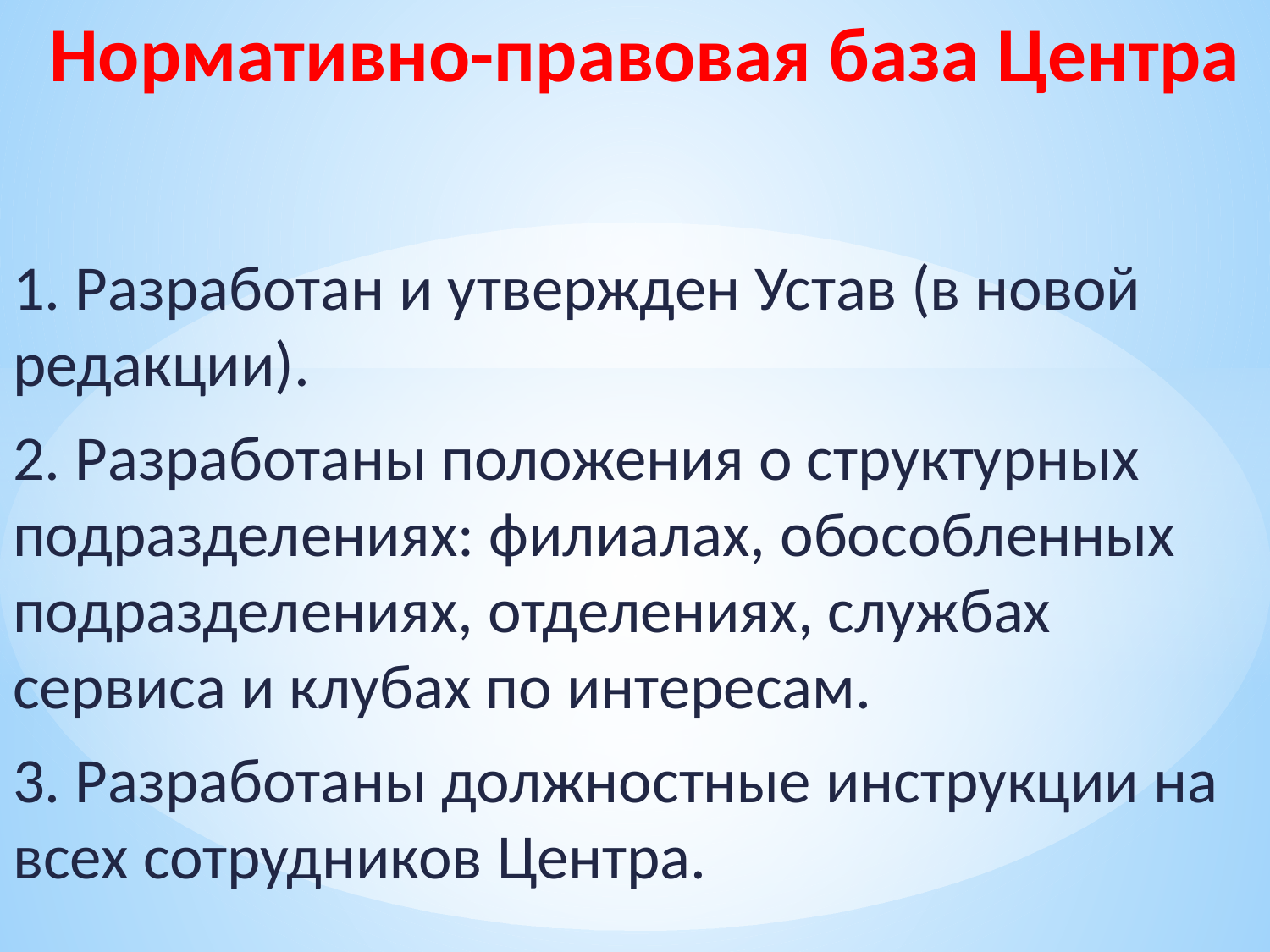

# Нормативно-правовая база Центра

1. Разработан и утвержден Устав (в новой редакции).
2. Разработаны положения о структурных подразделениях: филиалах, обособленных подразделениях, отделениях, службах сервиса и клубах по интересам.
3. Разработаны должностные инструкции на всех сотрудников Центра.